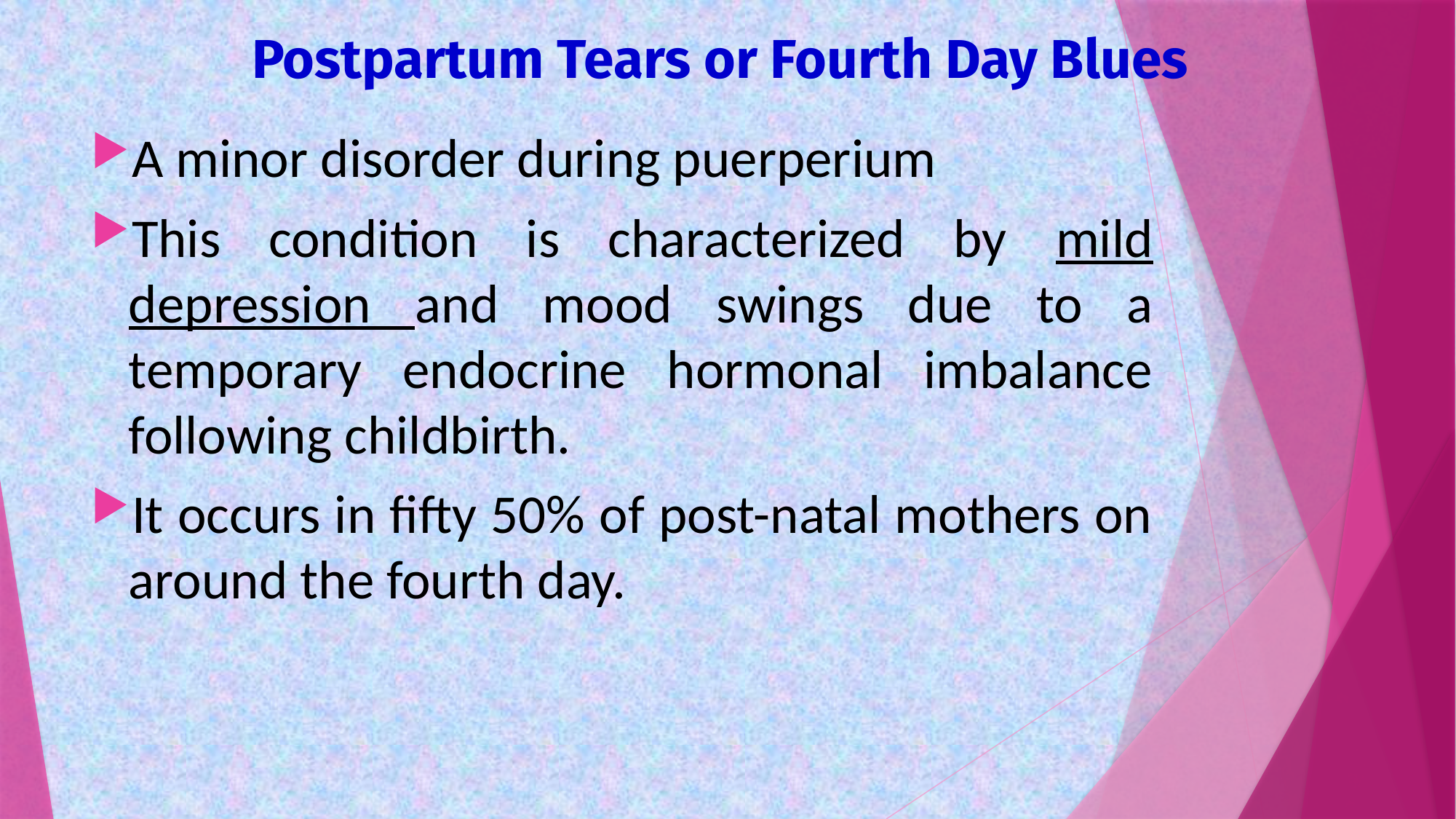

# Postpartum Tears or Fourth Day Blues
A minor disorder during puerperium
This condition is characterized by mild depression and mood swings due to a temporary endocrine hormonal imbalance following childbirth.
It occurs in fifty 50% of post-natal mothers on around the fourth day.